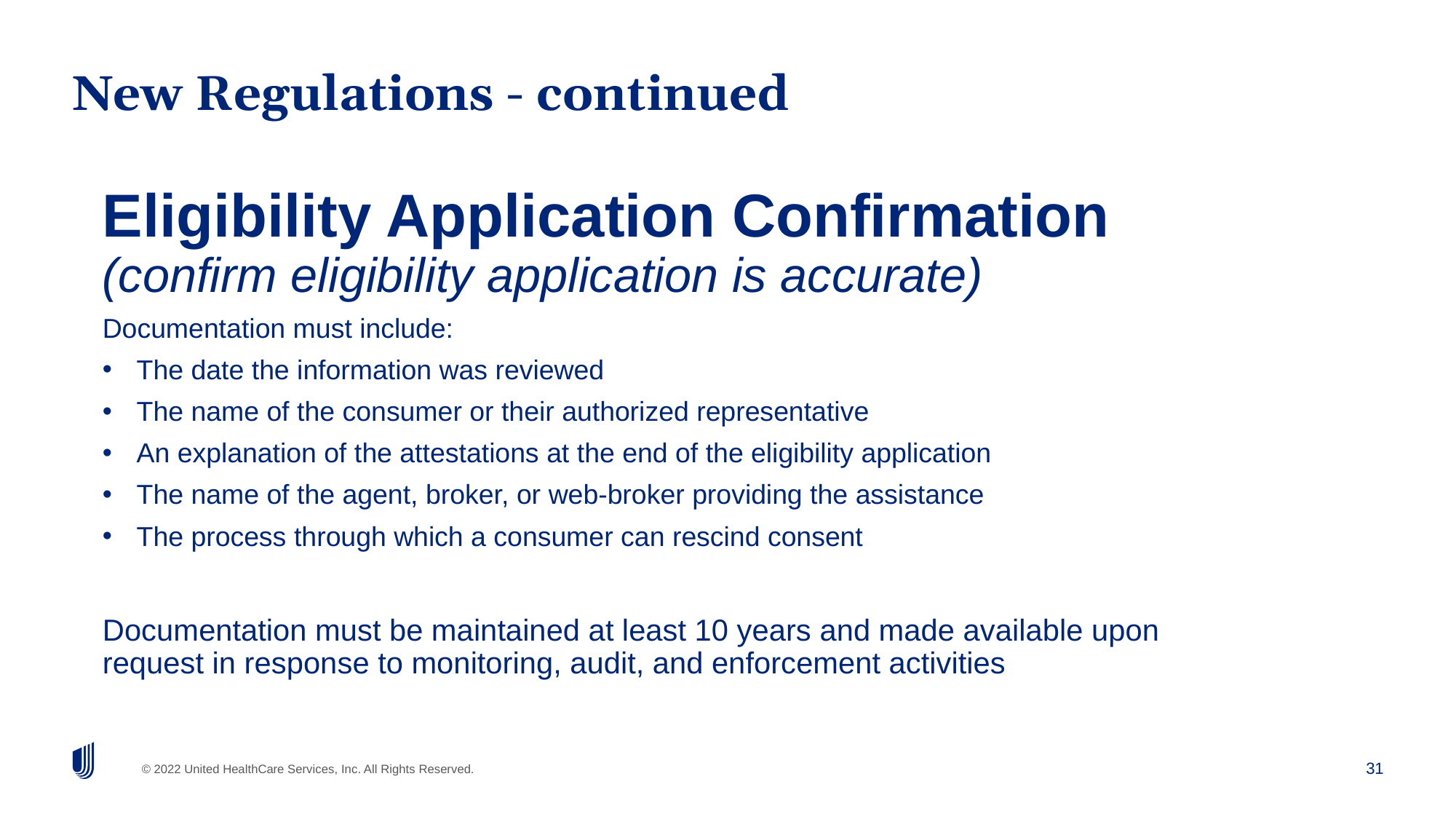

# New Regulations - continued
Eligibility Application Confirmation (confirm eligibility application is accurate)
Documentation must include:
The date the information was reviewed
The name of the consumer or their authorized representative
An explanation of the attestations at the end of the eligibility application
The name of the agent, broker, or web-broker providing the assistance
The process through which a consumer can rescind consent

Documentation must be maintained at least 10 years and made available upon request in response to monitoring, audit, and enforcement activities

31